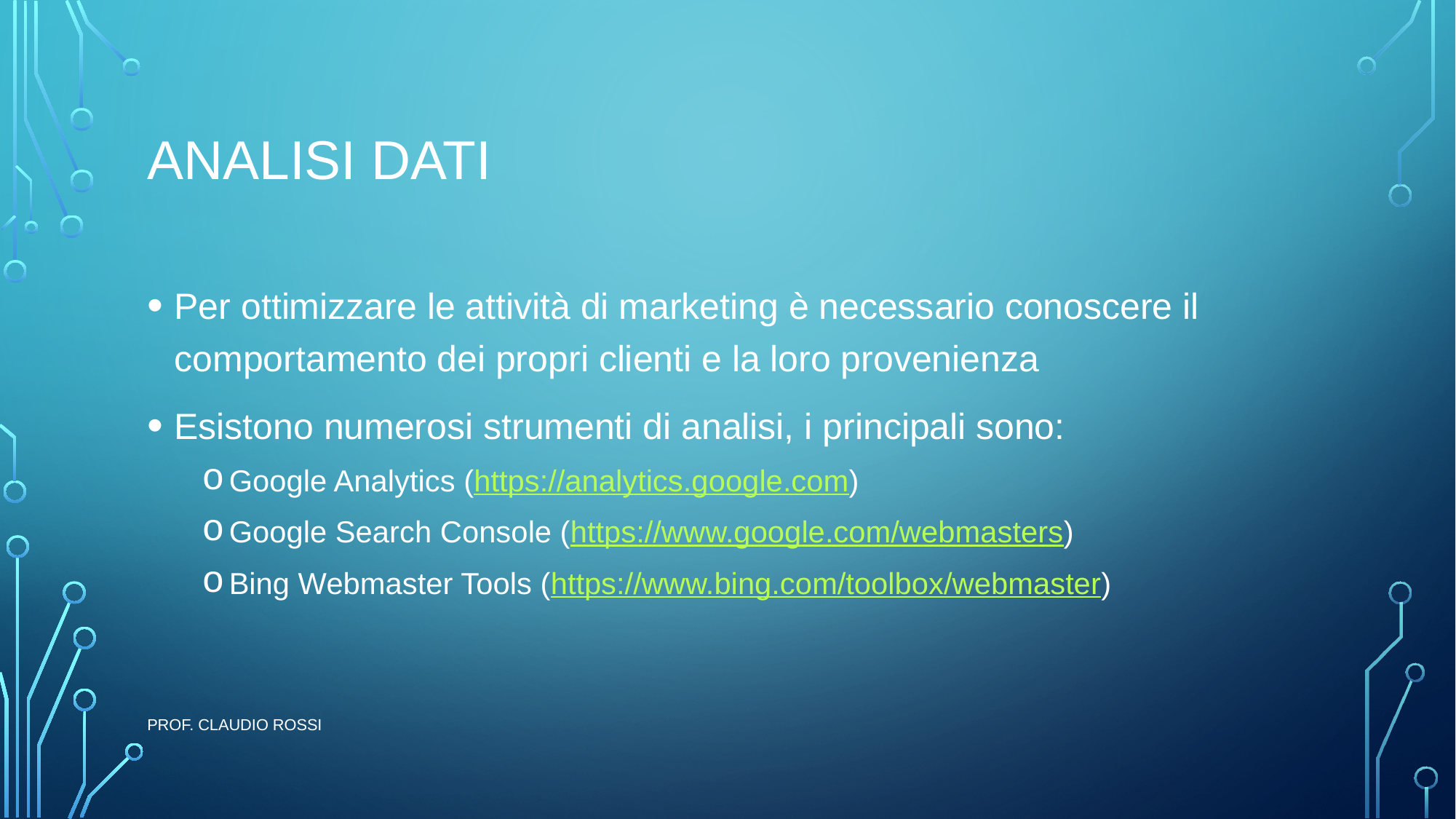

# Analisi dati
Per ottimizzare le attività di marketing è necessario conoscere il comportamento dei propri clienti e la loro provenienza
Esistono numerosi strumenti di analisi, i principali sono:
Google Analytics (https://analytics.google.com)
Google Search Console (https://www.google.com/webmasters)
Bing Webmaster Tools (https://www.bing.com/toolbox/webmaster)
prof. Claudio Rossi